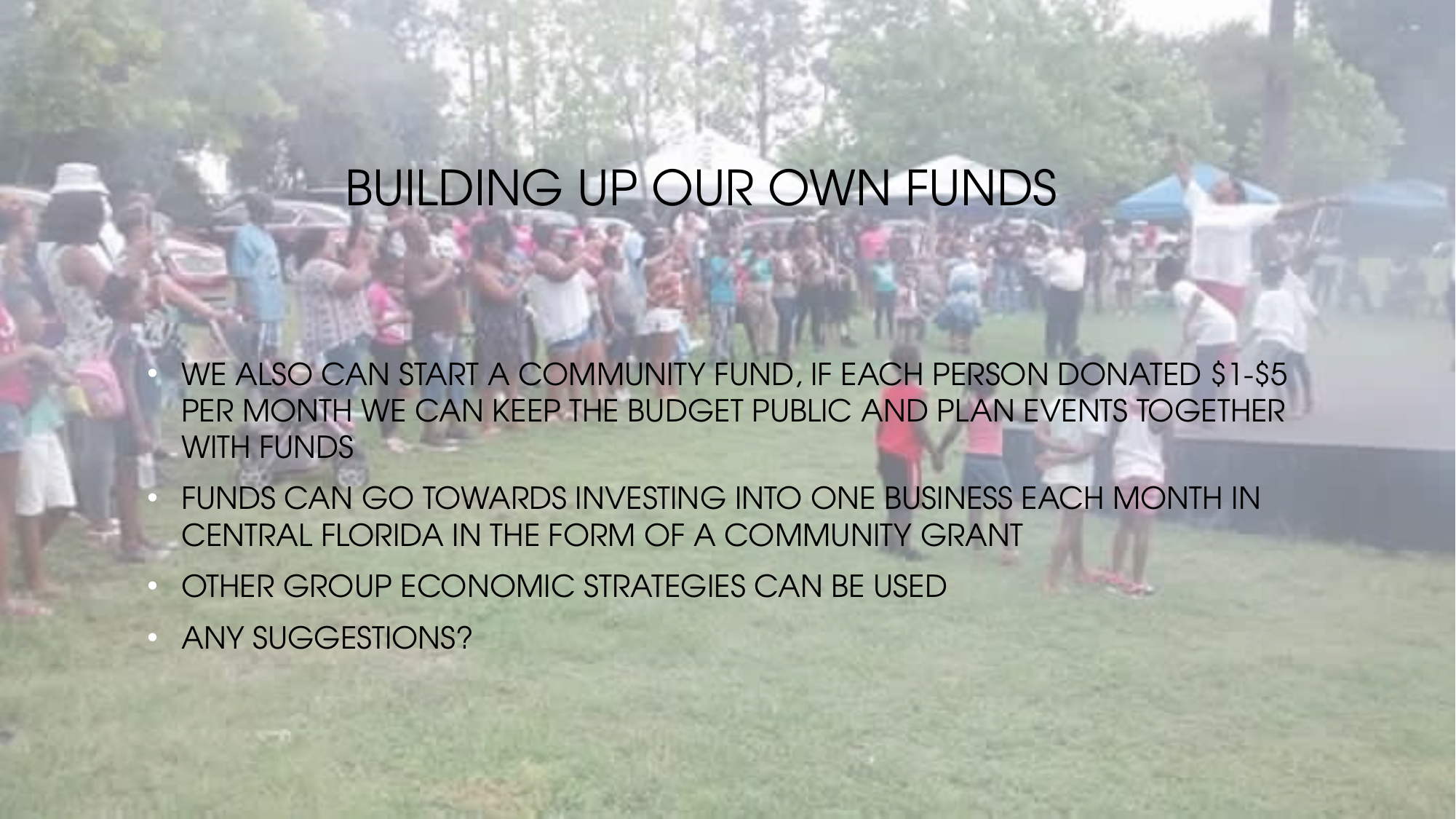

# Building up our own funds
We also can start a community fund, if each person donated $1-$5 per month we can keep the budget public and plan events together with funds
Funds can go towards investing into one business each month in central Florida in the form of a community grant
Other group economic strategies can be used
Any suggestions?